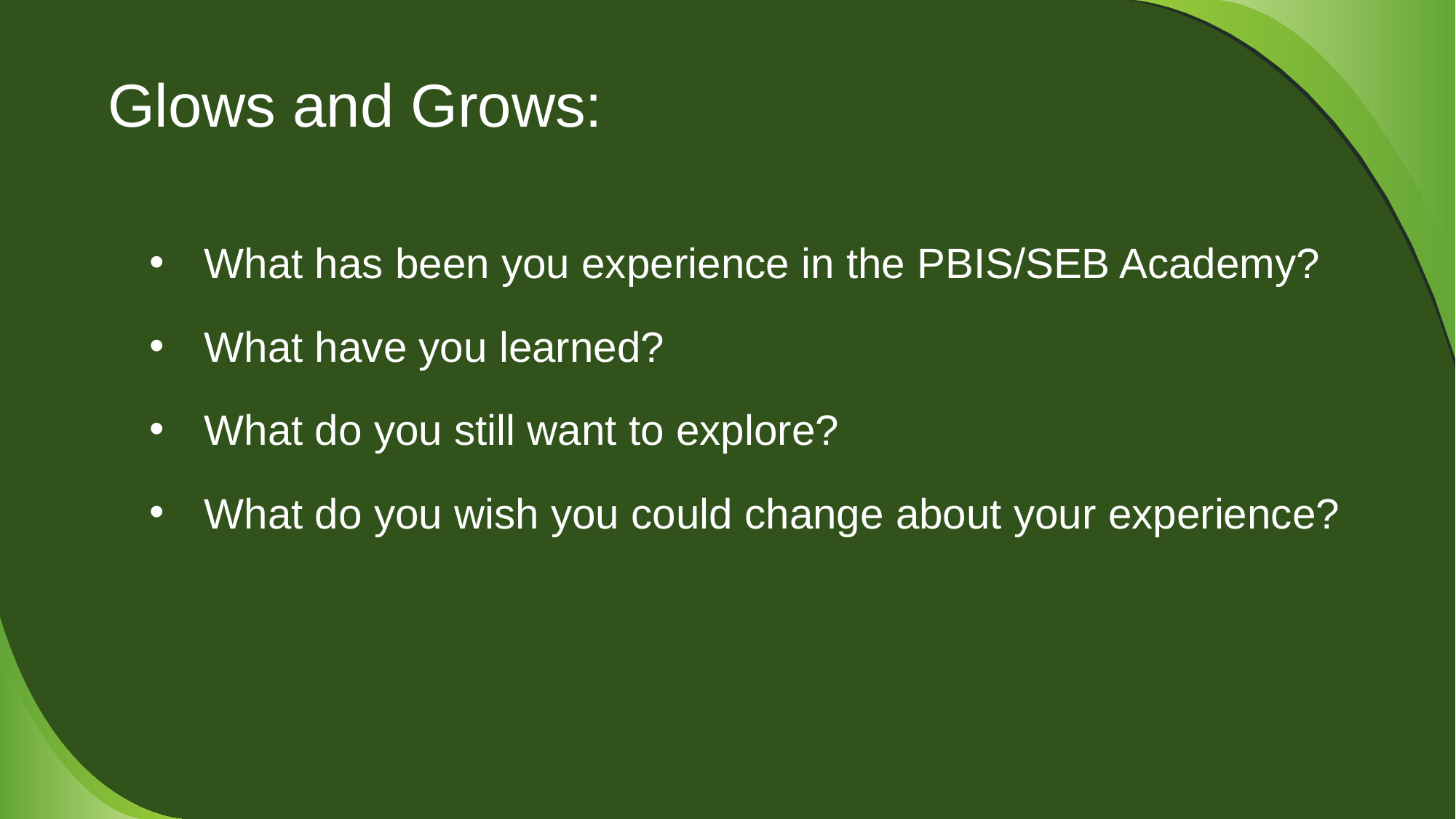

# Glows and Grows:
What has been you experience in the PBIS/SEB Academy?
What have you learned?
What do you still want to explore?
What do you wish you could change about your experience?